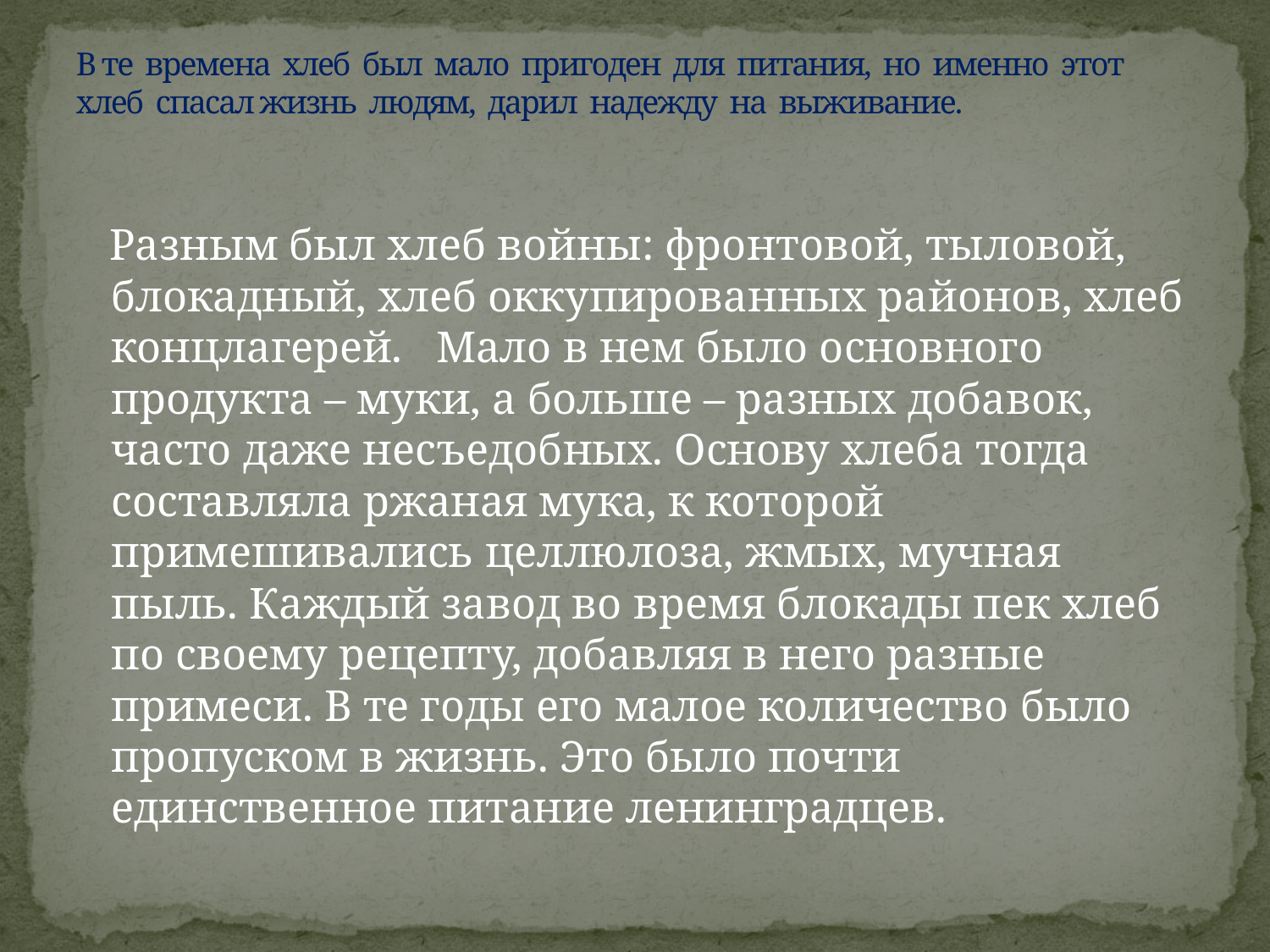

# В те  времена  хлеб  был  мало  пригоден  для  питания,  но  именно  этот  хлеб  спасал жизнь  людям,  дарил  надежду  на  выживание.
   Разным был хлеб войны: фронтовой, тыловой, блокадный, хлеб оккупированных районов, хлеб концлагерей.   Мало в нем было основного продукта – муки, а больше – разных добавок, часто даже несъедобных. Основу хлеба тогда составляла ржаная мука, к которой примешивались целлюлоза, жмых, мучная пыль. Каждый завод во время блокады пек хлеб по своему рецепту, добавляя в него разные примеси. В те годы его малое количество было пропуском в жизнь. Это было почти единственное питание ленинградцев.